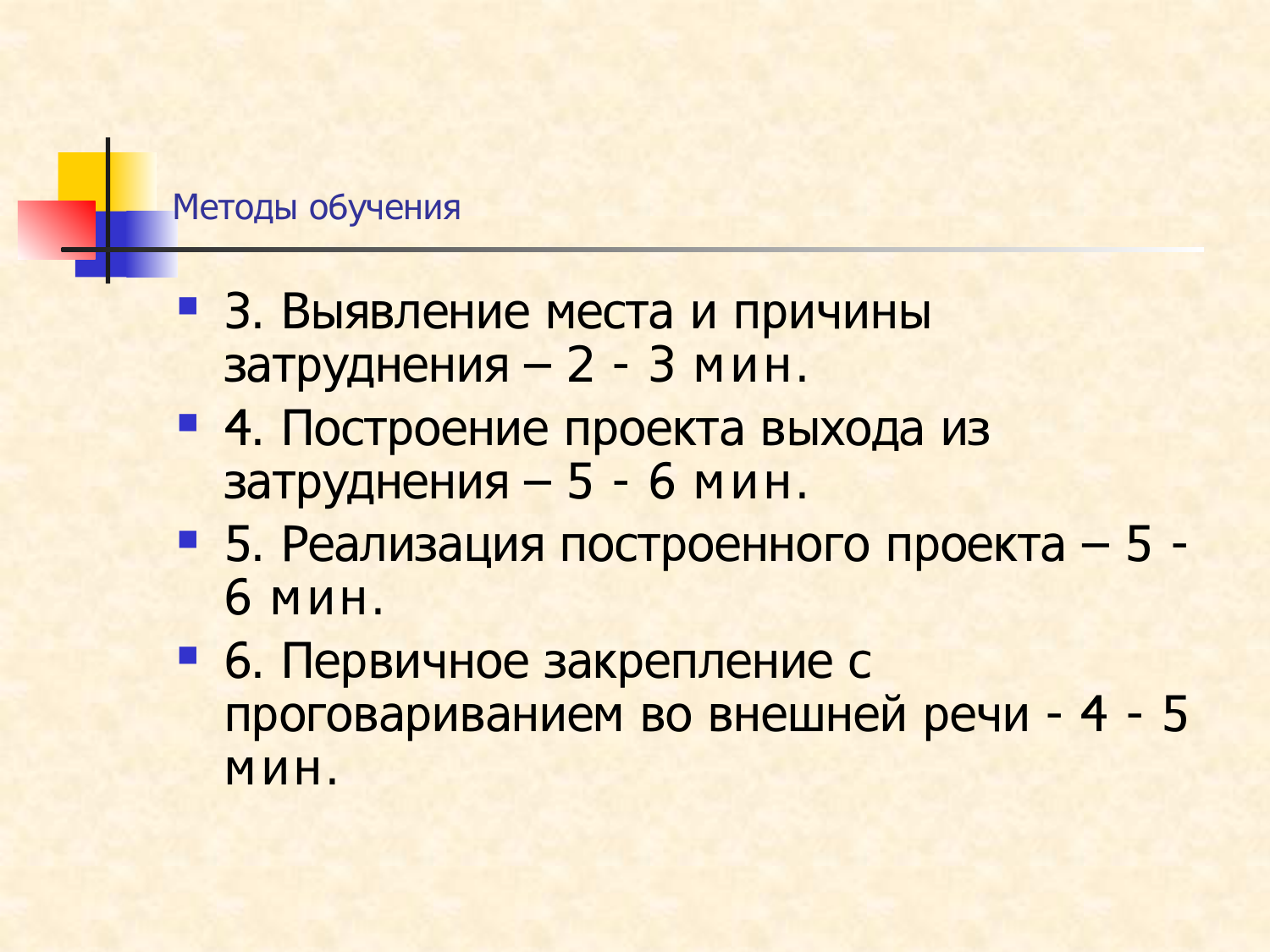

# Методы обучения
3. Выявление места и причины затруднения – 2 - 3 мин.
4. Построение проекта выхода из затруднения – 5 - 6 мин.
5. Реализация построенного проекта – 5 - 6 мин.
6. Первичное закрепление с проговариванием во внешней речи - 4 - 5 мин.